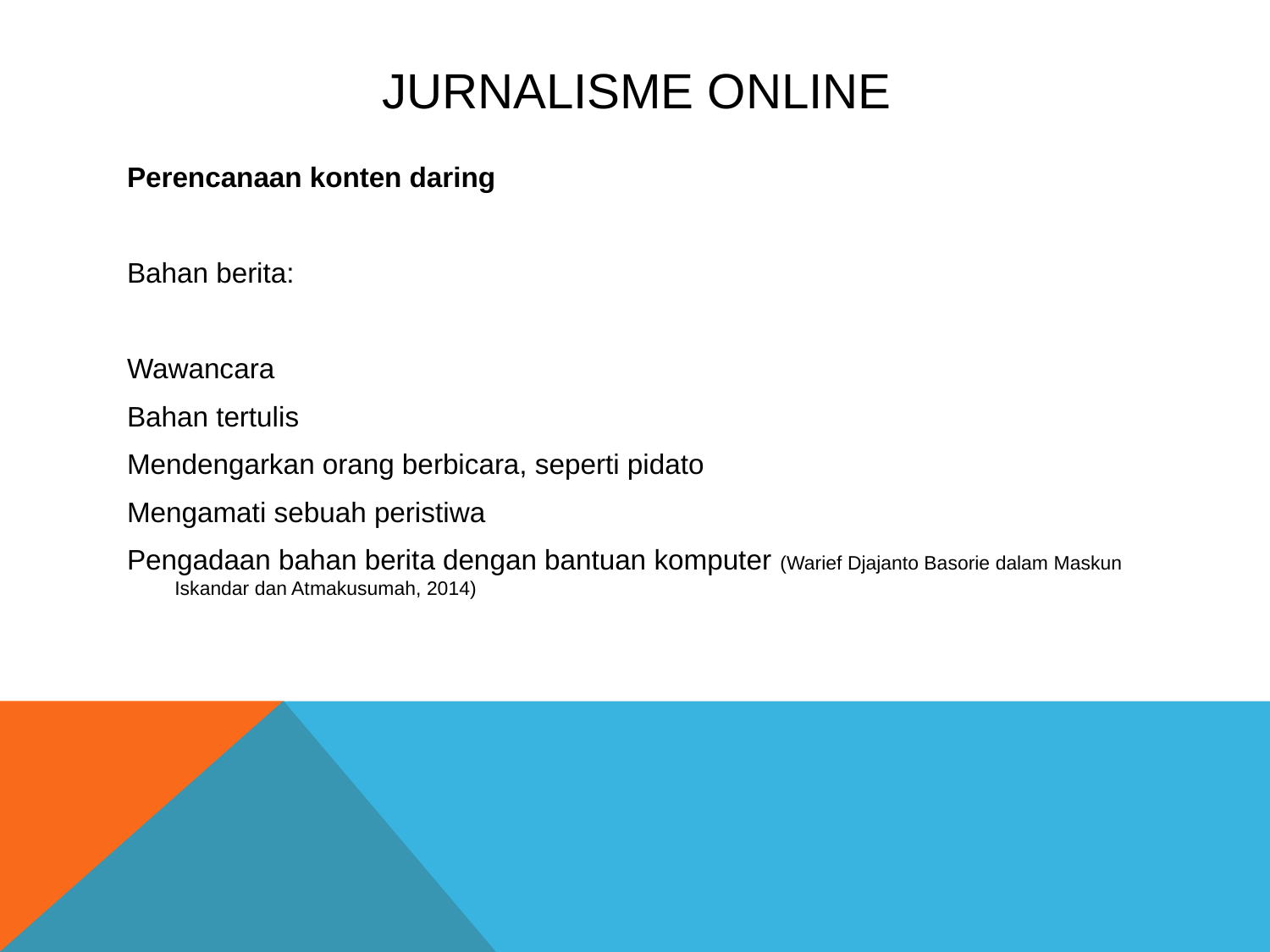

# Jurnalisme online
Perencanaan konten daring

Bahan berita:

Wawancara
Bahan tertulis
Mendengarkan orang berbicara, seperti pidato
Mengamati sebuah peristiwa
Pengadaan bahan berita dengan bantuan komputer (Warief Djajanto Basorie dalam Maskun Iskandar dan Atmakusumah, 2014)